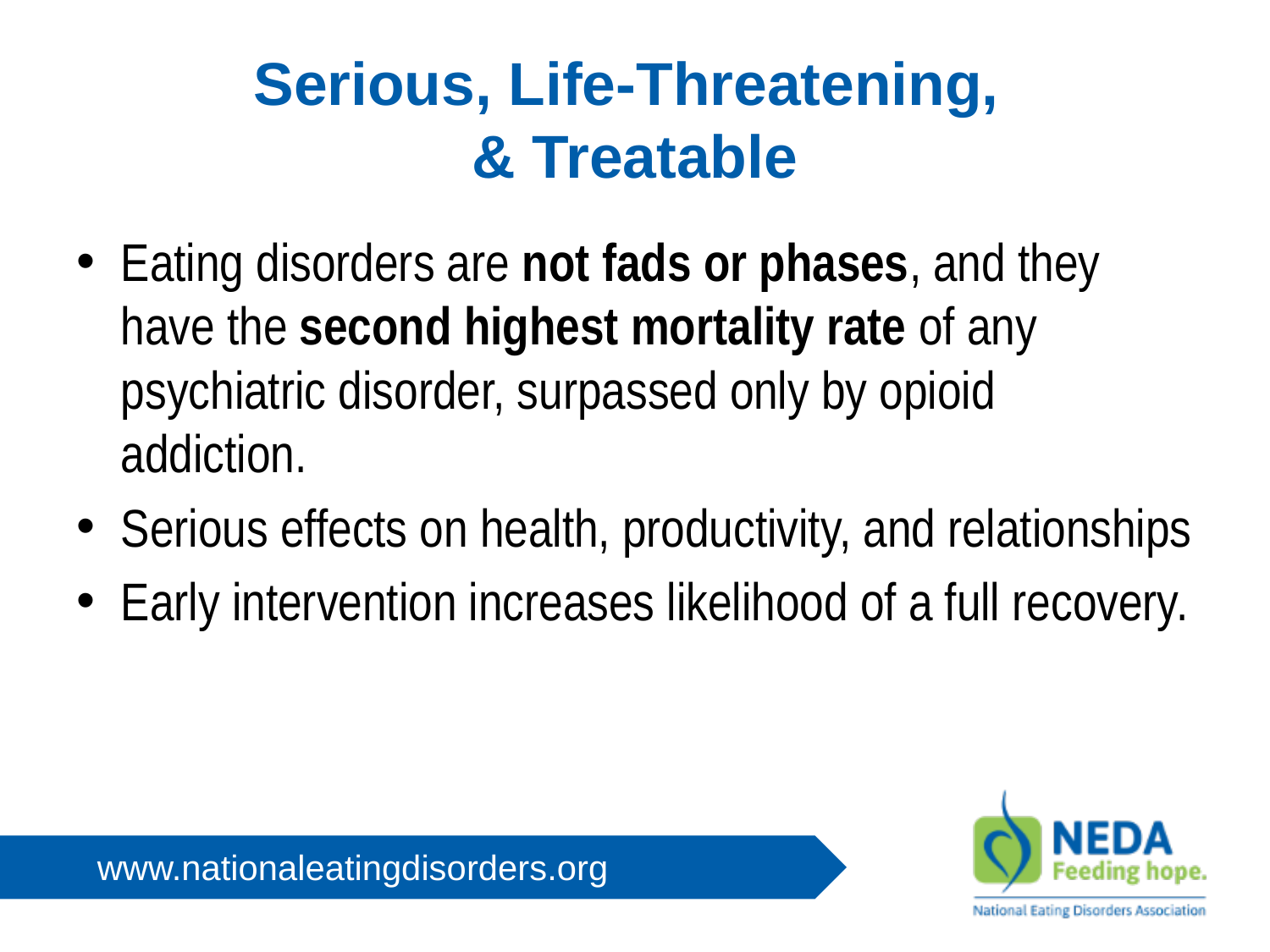

# Serious, Life-Threatening, & Treatable
Eating disorders are not fads or phases, and they have the second highest mortality rate of any psychiatric disorder, surpassed only by opioid addiction.
Serious effects on health, productivity, and relationships
Early intervention increases likelihood of a full recovery.